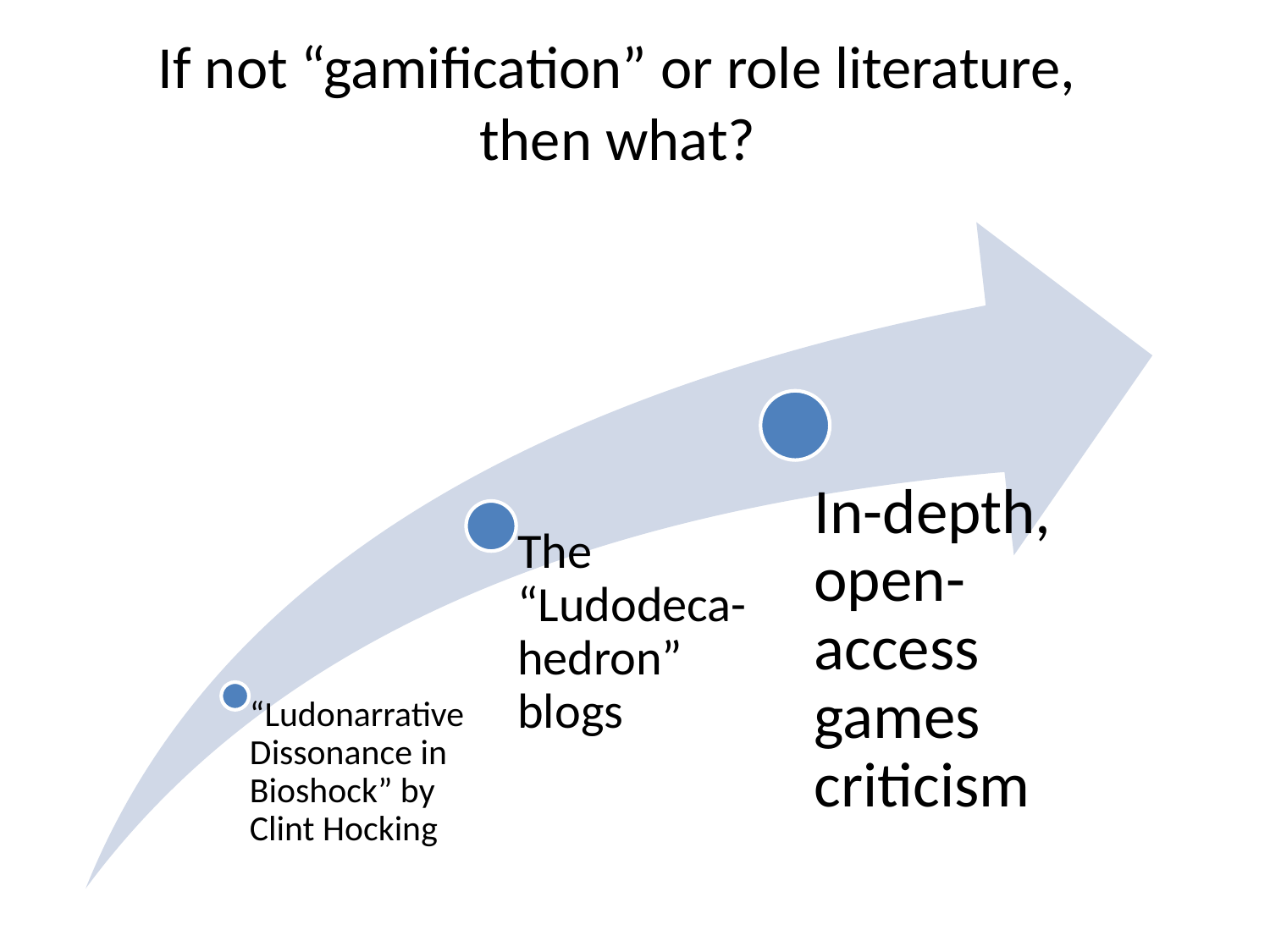

# If not “gamification” or role literature, then what?
“Ludonarrative Dissonance in Bioshock” by Clint Hocking
The “Ludodeca-hedron” blogs
In-depth, open-access games criticism